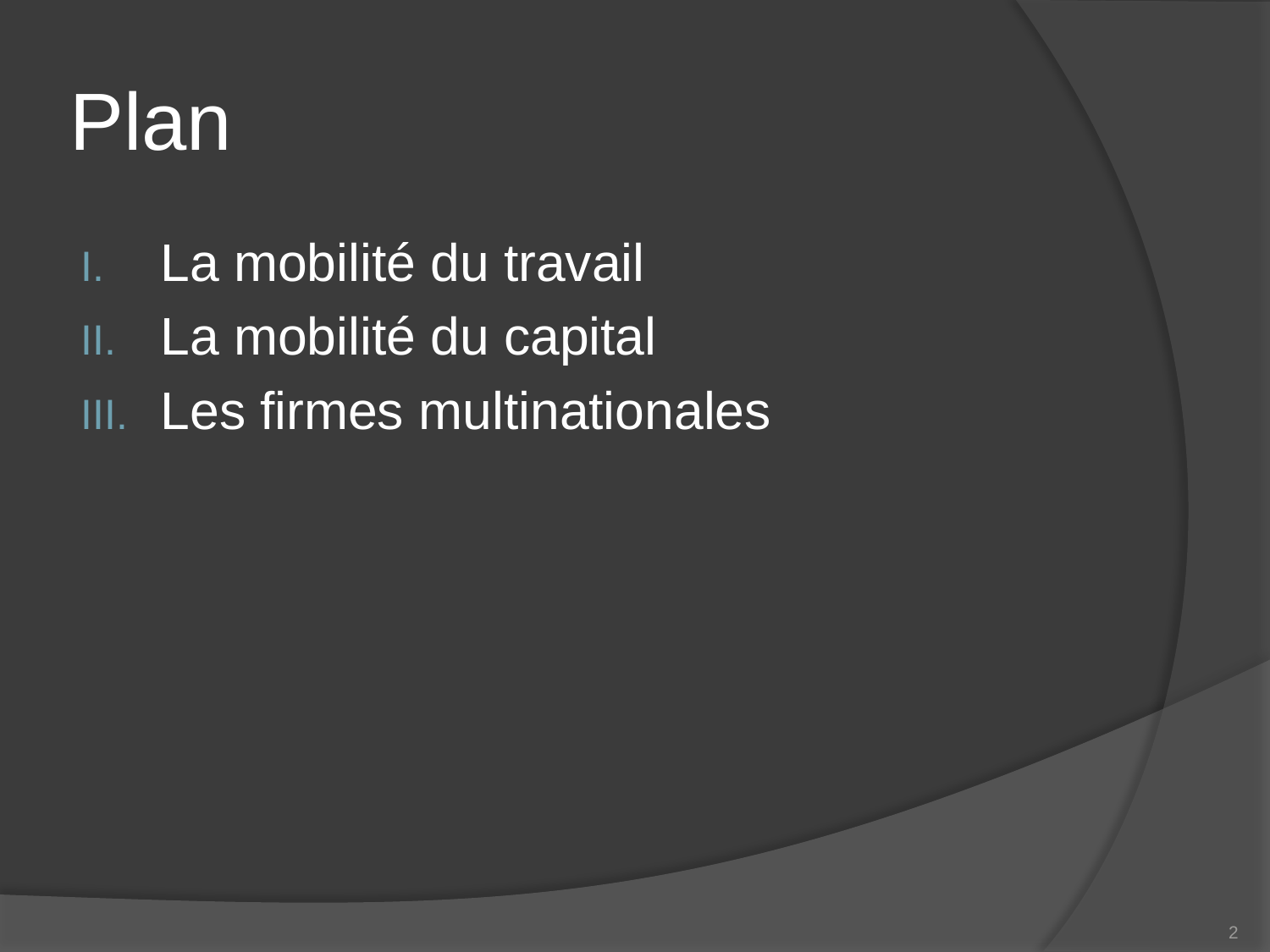

# Plan
La mobilité du travail
La mobilité du capital
Les firmes multinationales
2